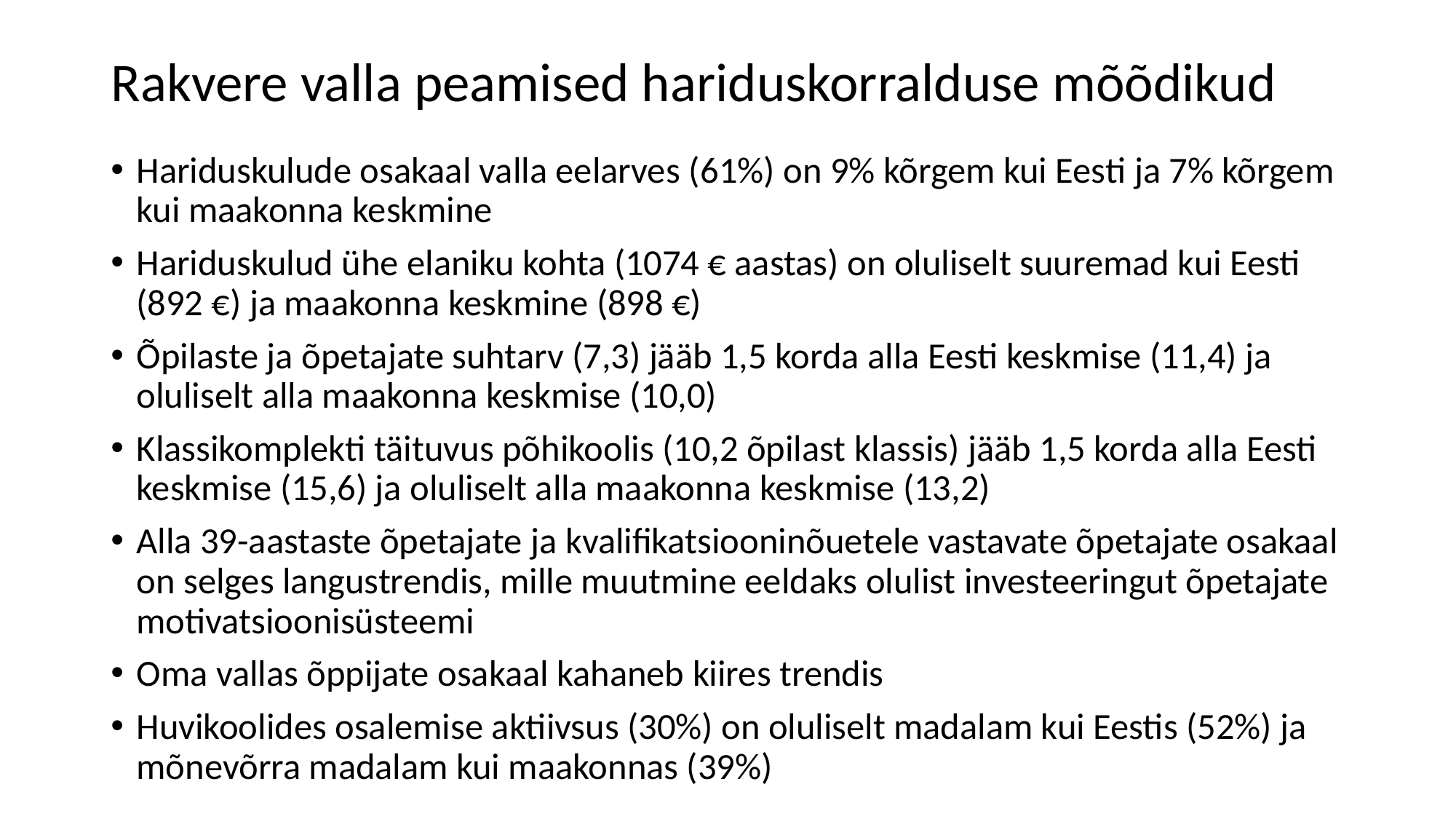

# Rakvere valla peamised hariduskorralduse mõõdikud
Hariduskulude osakaal valla eelarves (61%) on 9% kõrgem kui Eesti ja 7% kõrgem kui maakonna keskmine
Hariduskulud ühe elaniku kohta (1074 € aastas) on oluliselt suuremad kui Eesti (892 €) ja maakonna keskmine (898 €)
Õpilaste ja õpetajate suhtarv (7,3) jääb 1,5 korda alla Eesti keskmise (11,4) ja oluliselt alla maakonna keskmise (10,0)
Klassikomplekti täituvus põhikoolis (10,2 õpilast klassis) jääb 1,5 korda alla Eesti keskmise (15,6) ja oluliselt alla maakonna keskmise (13,2)
Alla 39-aastaste õpetajate ja kvalifikatsiooninõuetele vastavate õpetajate osakaal on selges langustrendis, mille muutmine eeldaks olulist investeeringut õpetajate motivatsioonisüsteemi
Oma vallas õppijate osakaal kahaneb kiires trendis
Huvikoolides osalemise aktiivsus (30%) on oluliselt madalam kui Eestis (52%) ja mõnevõrra madalam kui maakonnas (39%)